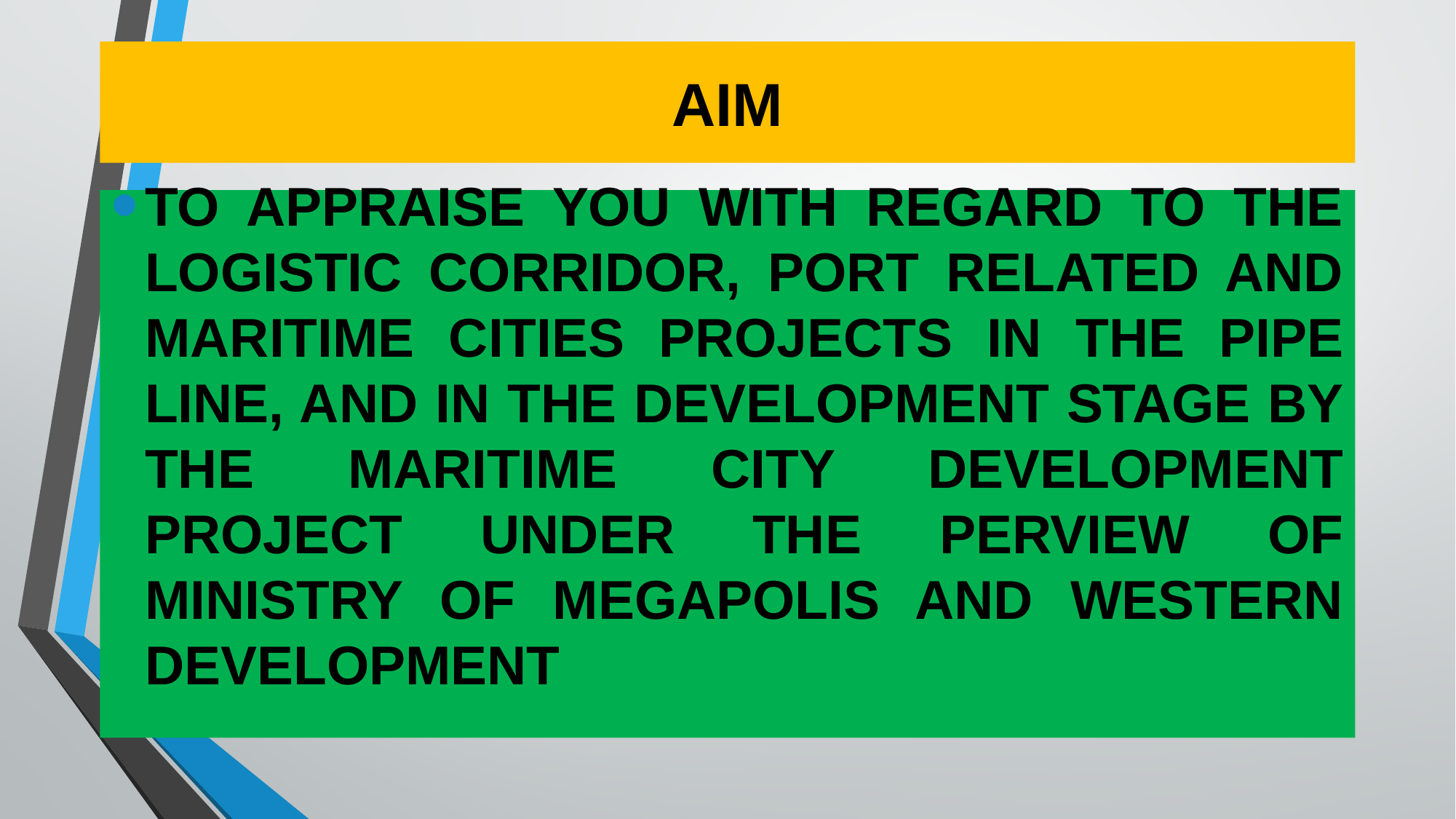

# AIM
TO APPRAISE YOU WITH REGARD TO THE LOGISTIC CORRIDOR, PORT RELATED AND MARITIME CITIES PROJECTS IN THE PIPE LINE, AND IN THE DEVELOPMENT STAGE BY THE MARITIME CITY DEVELOPMENT PROJECT UNDER THE PERVIEW OF MINISTRY OF MEGAPOLIS AND WESTERN DEVELOPMENT